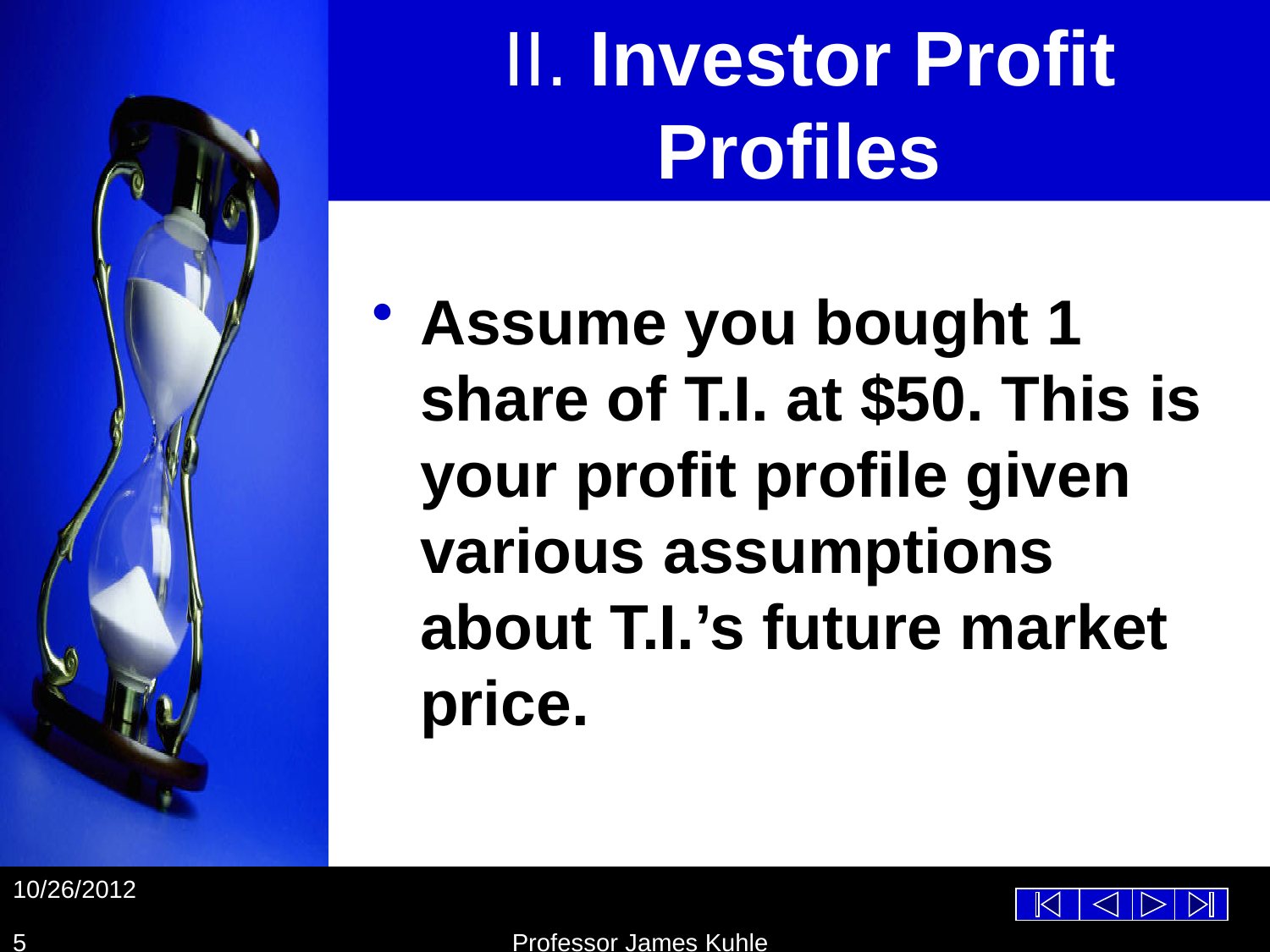

# II. Investor Profit Profiles
Assume you bought 1 share of T.I. at $50. This is your profit profile given various assumptions about T.I.’s future market price.
10/26/2012
5
Professor James Kuhle